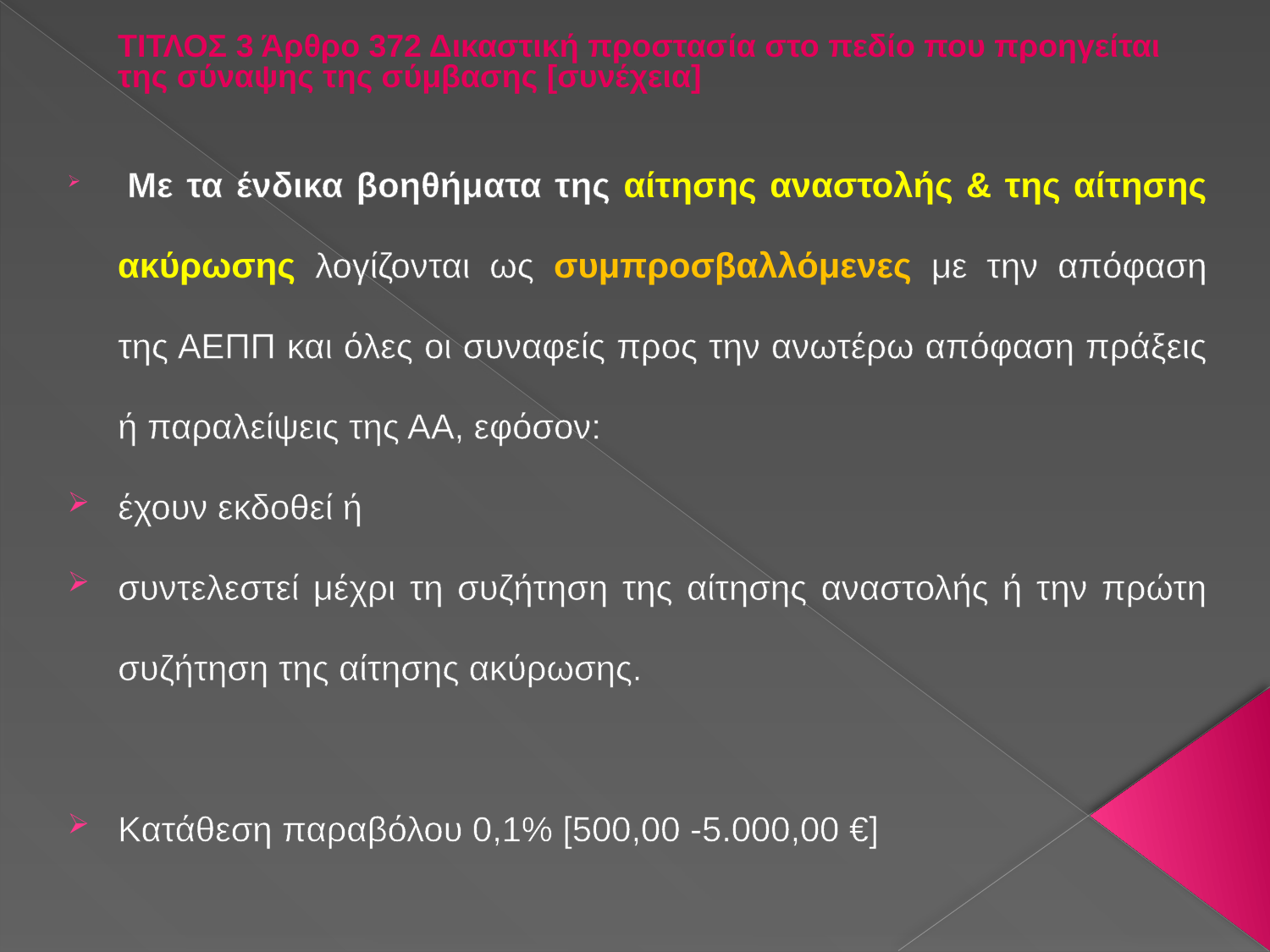

#
	ΤΙΤΛΟΣ 3 Άρθρο 372 Δικαστική προστασία στο πεδίο που προηγείται της σύναψης της σύμβασης [συνέχεια]

 Με τα ένδικα βοηθήματα της αίτησης αναστολής & της αίτησης ακύρωσης λογίζονται ως συμπροσβαλλόμενες με την απόφαση της ΑΕΠΠ και όλες οι συναφείς προς την ανωτέρω απόφαση πράξεις ή παραλείψεις της ΑΑ, εφόσον:
έχουν εκδοθεί ή
συντελεστεί μέχρι τη συζήτηση της αίτησης αναστολής ή την πρώτη συζήτηση της αίτησης ακύρωσης.

Κατάθεση παραβόλου 0,1% [500,00 -5.000,00 €]